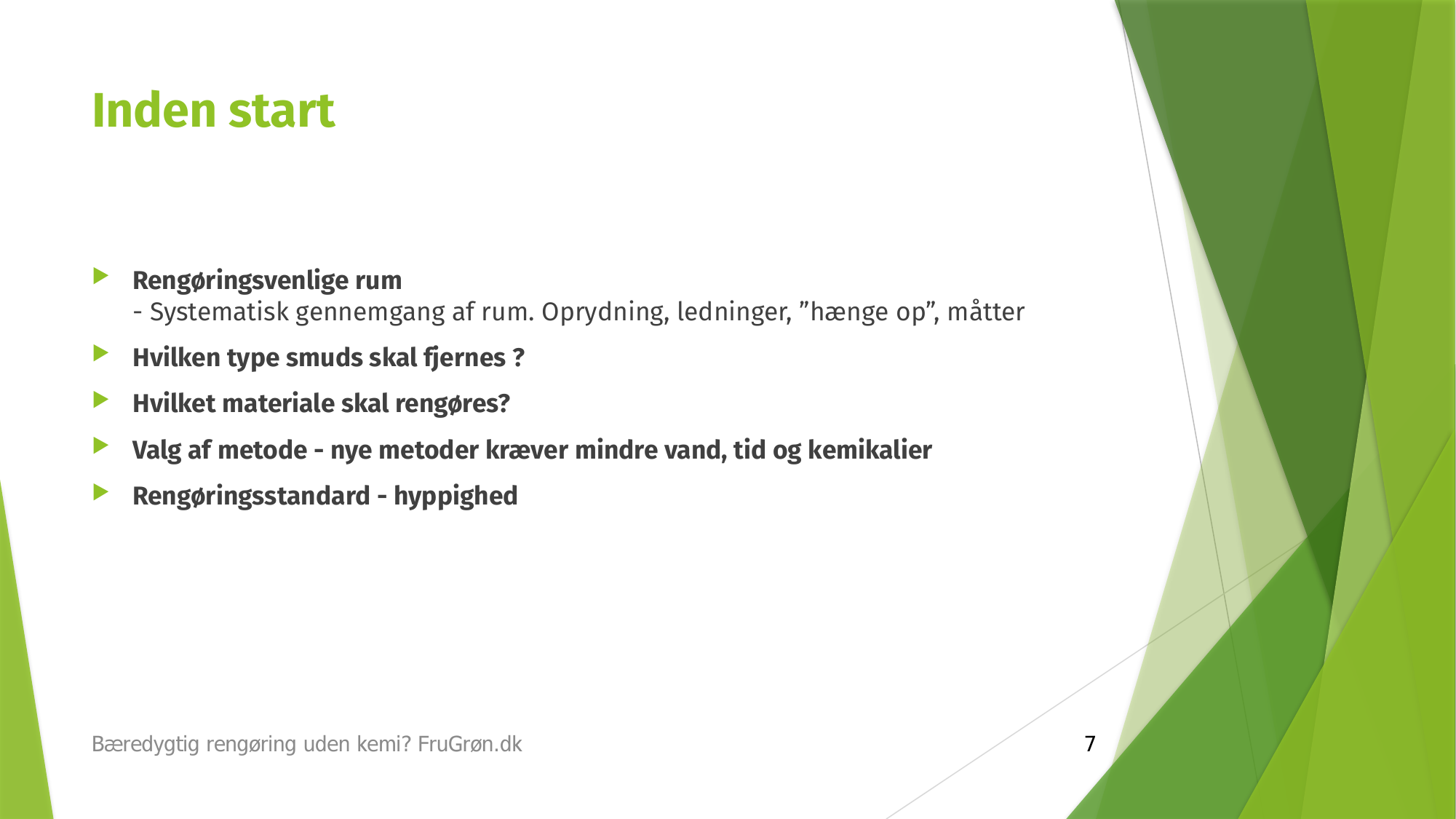

# Inden start
Rengøringsvenlige rum
- Systematisk gennemgang af rum. Oprydning, ledninger, ”hænge op”, måtter
Hvilken type smuds skal fjernes ?
Hvilket materiale skal rengøres?
Valg af metode - nye metoder kræver mindre vand, tid og kemikalier
Rengøringsstandard - hyppighed
Bæredygtig rengøring uden kemi? FruGrøn.dk
7